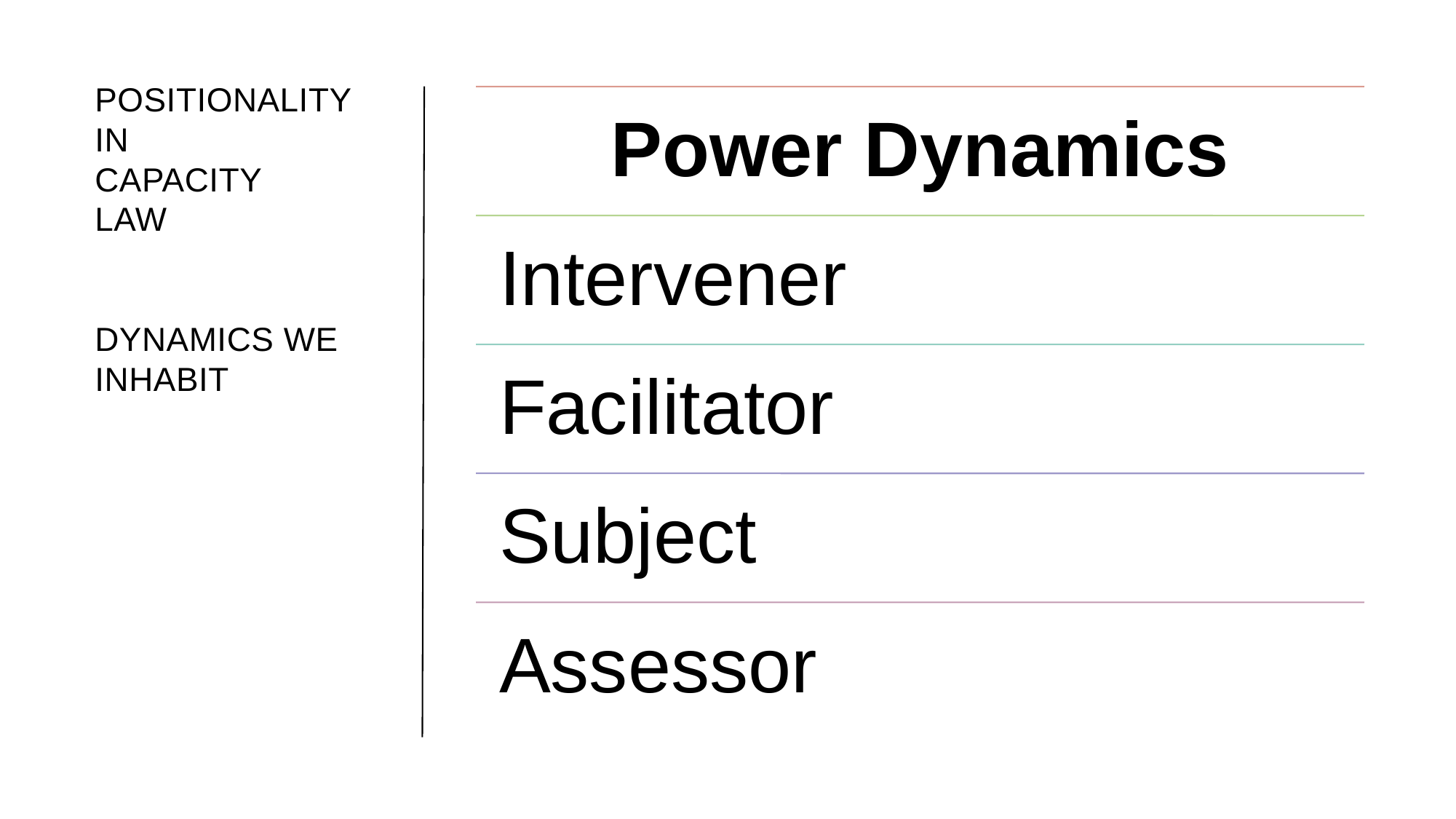

# Positionality IN CAPACITY LAW DYNAMICS WE INHABIT
Power Dynamics
Intervener
Facilitator
Subject
Assessor